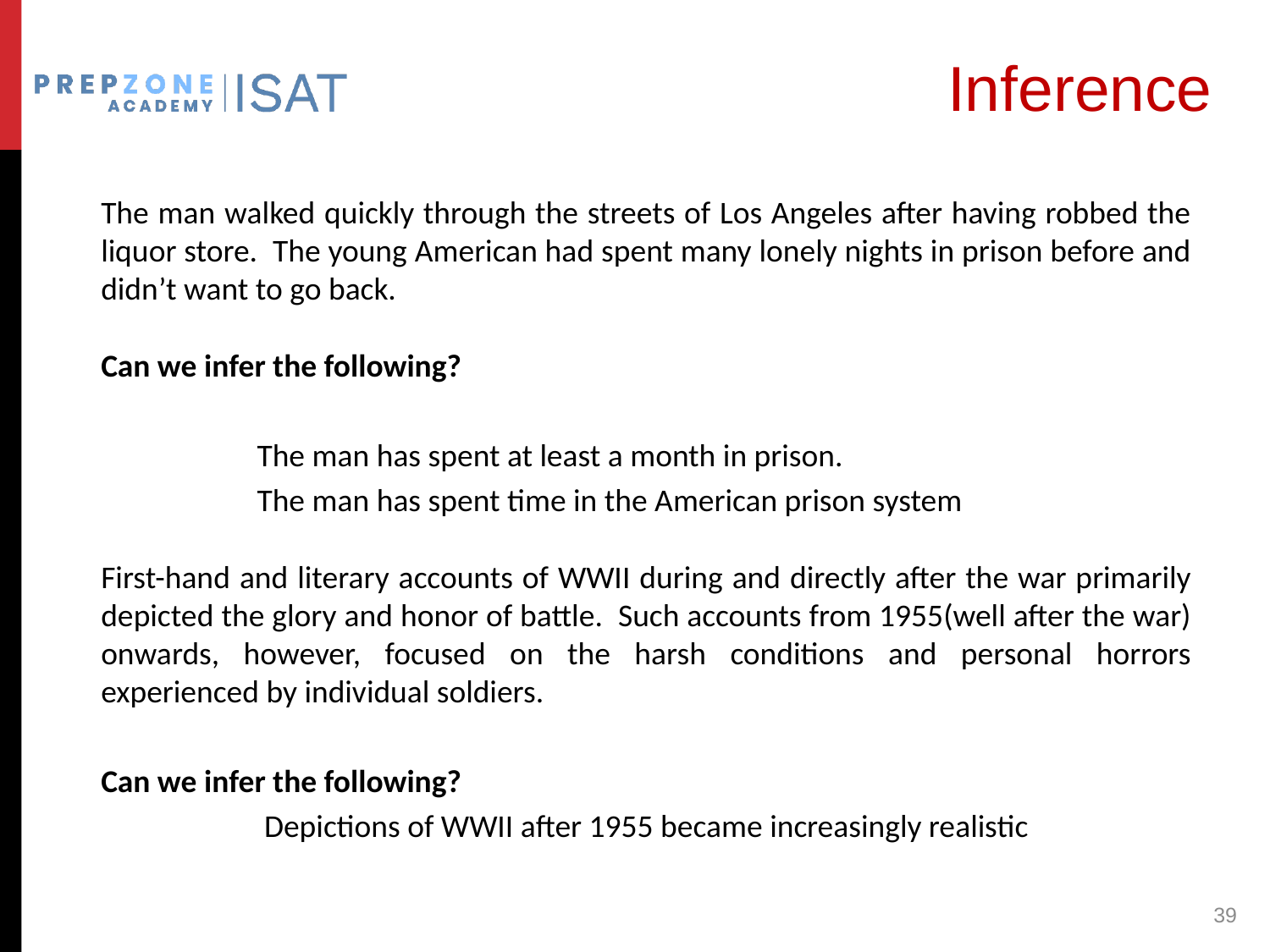

# Inference
	The man walked quickly through the streets of Los Angeles after having robbed the liquor store.  The young American had spent many lonely nights in prison before and didn’t want to go back.

	Can we infer the following?

		    The man has spent at least a month in prison.
		    The man has spent time in the American prison system

	First-hand and literary accounts of WWII during and directly after the war primarily depicted the glory and honor of battle.  Such accounts from 1955(well after the war) onwards, however, focused on the harsh conditions and personal horrors experienced by individual soldiers.

	Can we infer the following?
      		     Depictions of WWII after 1955 became increasingly realistic

39